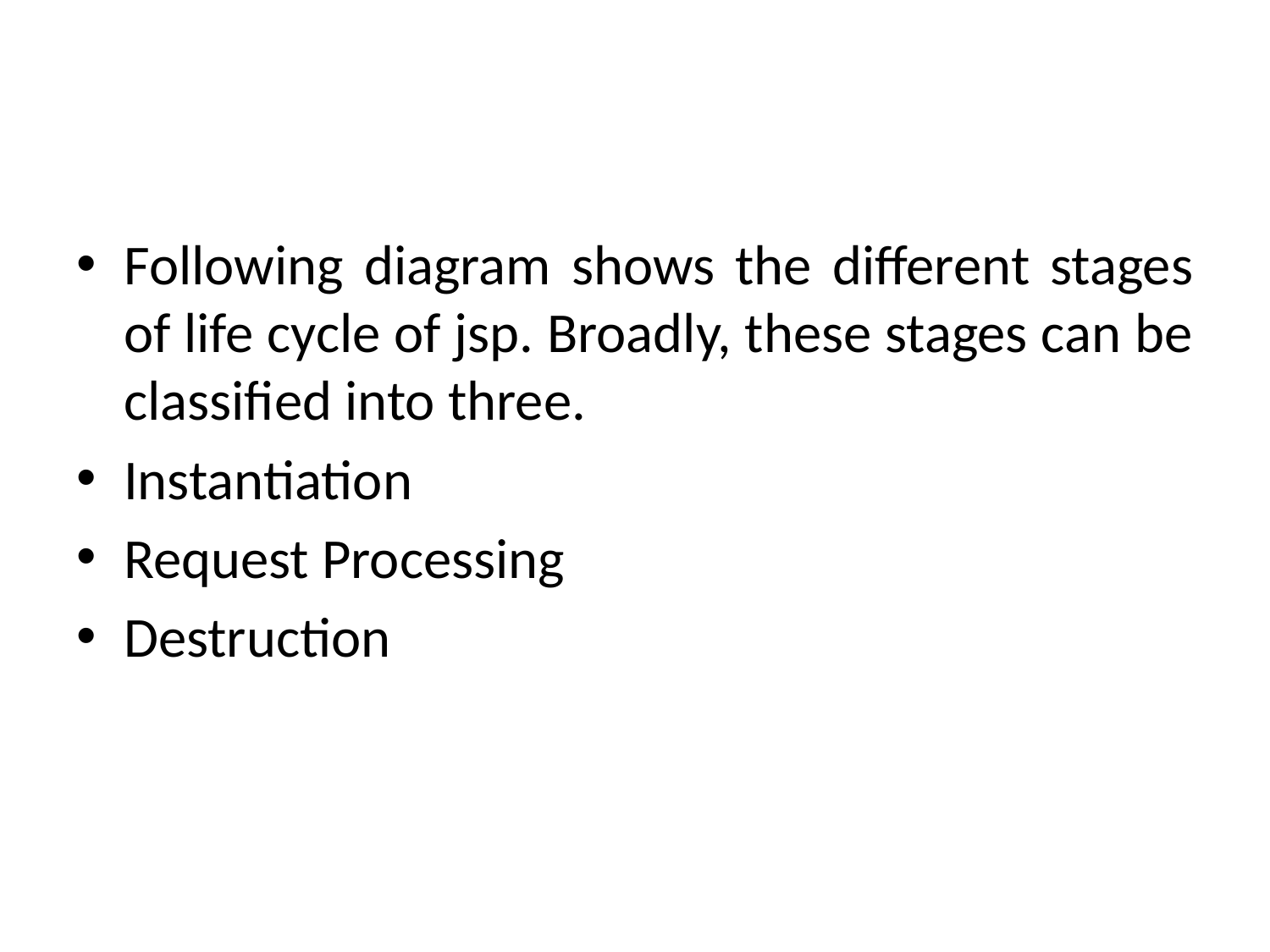

#
Following diagram shows the different stages of life cycle of jsp. Broadly, these stages can be classified into three.
Instantiation
Request Processing
Destruction